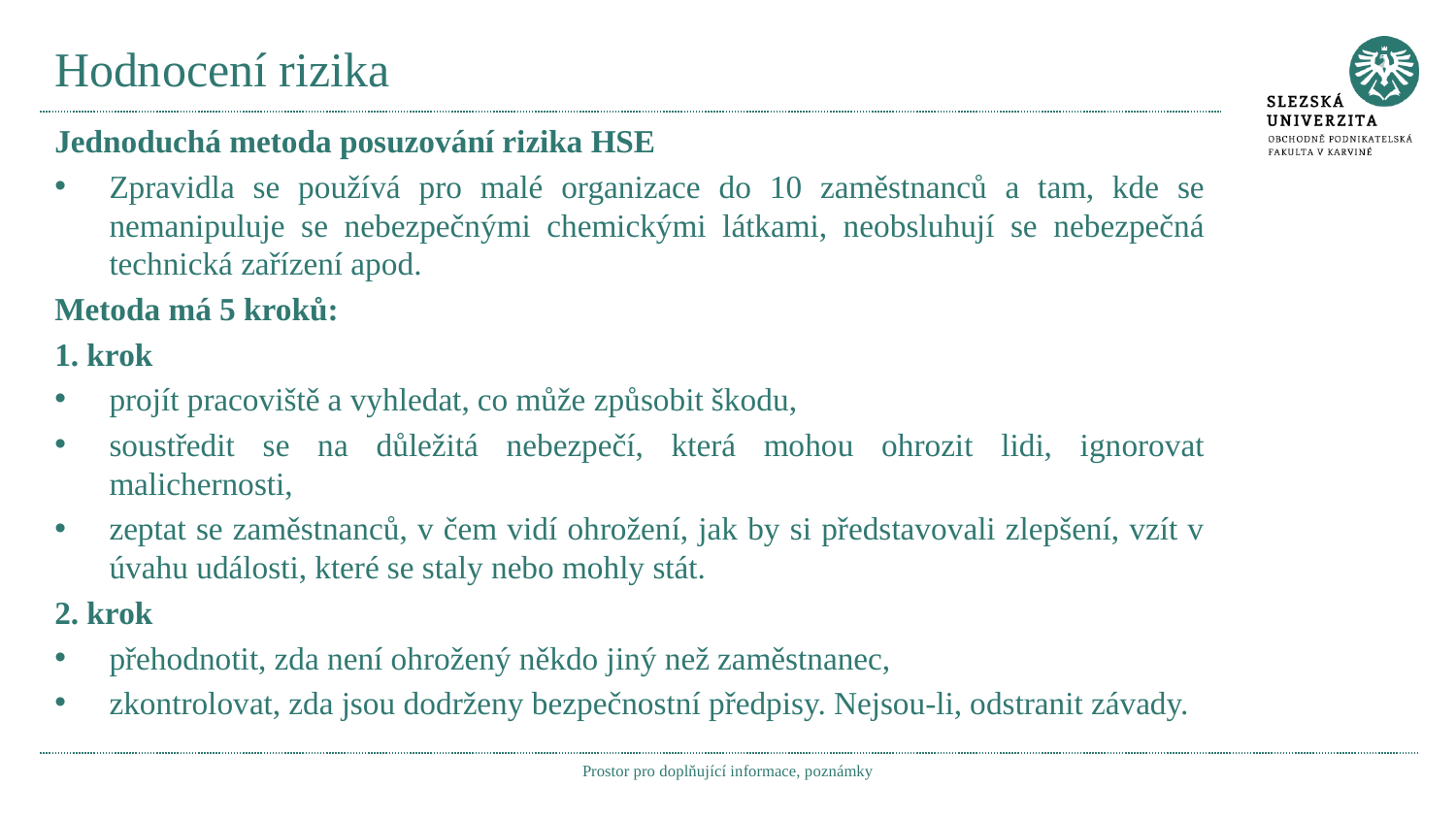

# Hodnocení rizika
Jednoduchá metoda posuzování rizika HSE
Zpravidla se používá pro malé organizace do 10 zaměstnanců a tam, kde se nemanipuluje se nebezpečnými chemickými látkami, neobsluhují se nebezpečná technická zařízení apod.
Metoda má 5 kroků:
1. krok
projít pracoviště a vyhledat, co může způsobit škodu,
soustředit se na důležitá nebezpečí, která mohou ohrozit lidi, ignorovat malichernosti,
zeptat se zaměstnanců, v čem vidí ohrožení, jak by si představovali zlepšení, vzít v úvahu události, které se staly nebo mohly stát.
2. krok
přehodnotit, zda není ohrožený někdo jiný než zaměstnanec,
zkontrolovat, zda jsou dodrženy bezpečnostní předpisy. Nejsou-li, odstranit závady.
Prostor pro doplňující informace, poznámky